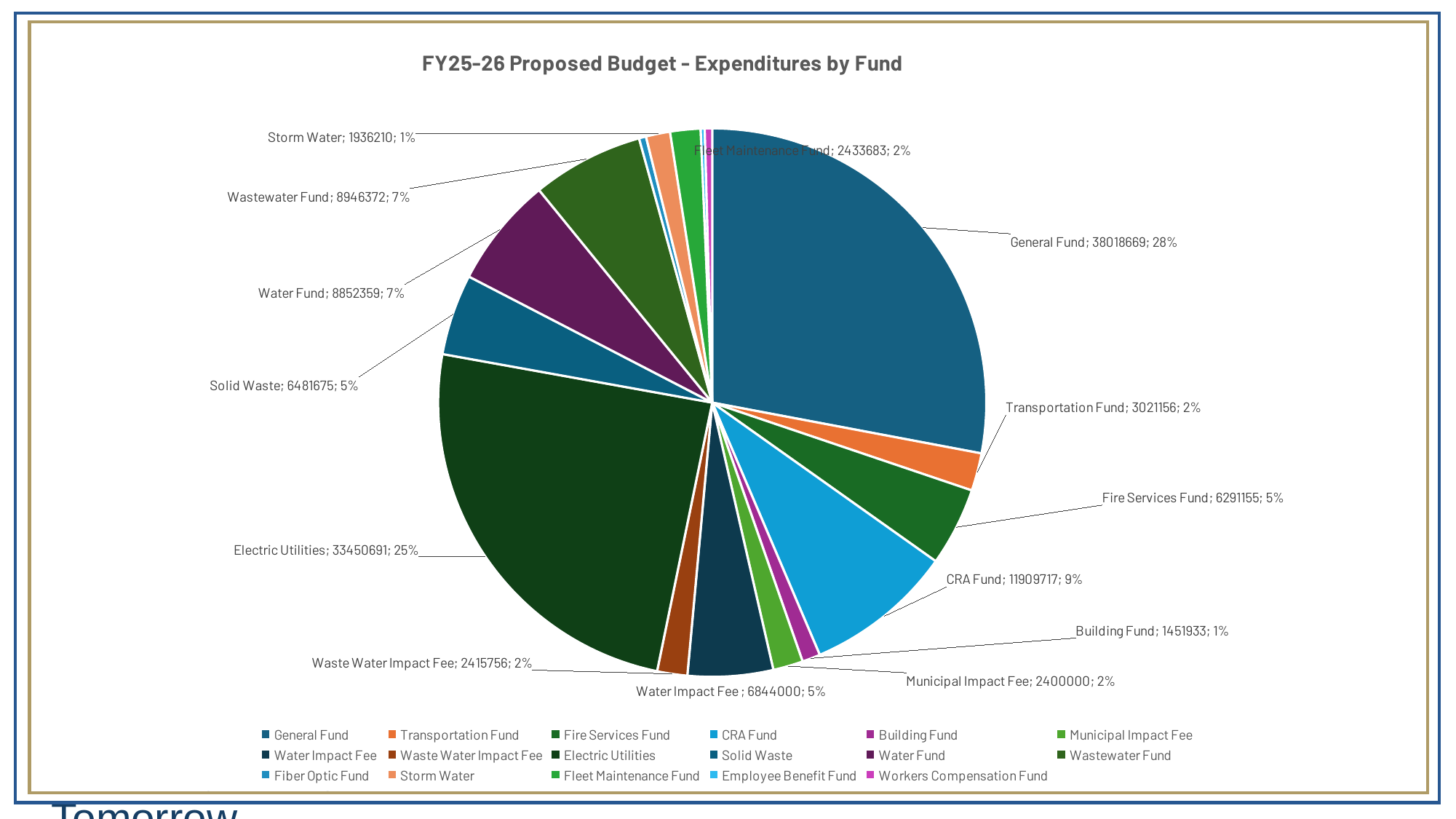

### Chart: FY25-26 Proposed Budget - Expenditures by Fund

| Category | Proposed FY26 | % to Budget |
|---|---|---|
| General Fund | 38018669.0 | 0.2796836797785475 |
| Transportation Fund | 3021156.0 | 0.022225081768776217 |
| Fire Services Fund | 6291155.0 | 0.04628077275554302 |
| CRA Fund | 11909717.0 | 0.08761362676008262 |
| Building Fund | 1451933.0 | 0.01068111995798448 |
| Municipal Impact Fee | 2400000.0 | 0.017655558417063837 |
| Water Impact Fee  | 6844000.0 | 0.05034776741932705 |
| Waste Water Impact Fee | 2415756.0 | 0.017771467158071864 |
| Electric Utilities | 33450691.0 | 0.24607942876735484 |
| Solid Waste | 6481675.0 | 0.04768232983455094 |
| Water Fund | 8852359.0 | 0.06512222560555034 |
| Wastewater Fund | 8946372.0 | 0.0658138306111601 |
| Fiber Optic Fund | 566333.0 | 0.004166218902087923 |
| Storm Water | 1936210.0 | 0.014243695317792989 |
| Fleet Maintenance Fund | 2433683.0 | 0.017903346822964655 |
| Employee Benefit Fund | 322918.0 | 0.002375540672050592 |
| Workers Compensation Fund | 591901.0 | 0.004354309451091043 |